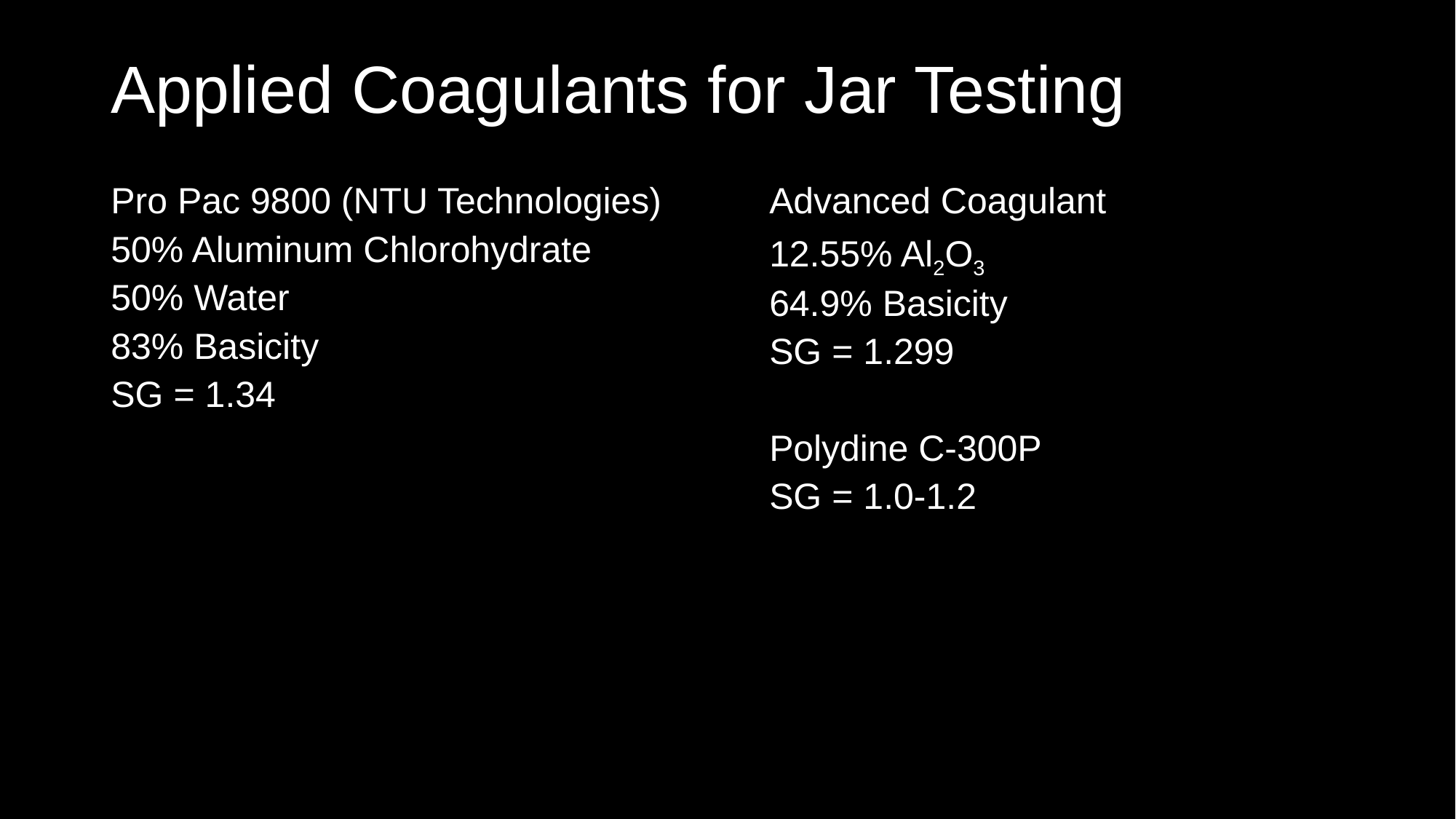

# Applied Coagulants for Jar Testing
Pro Pac 9800 (NTU Technologies)
50% Aluminum Chlorohydrate
50% Water
83% Basicity
SG = 1.34
Advanced Coagulant
12.55% Al2O3
64.9% Basicity
SG = 1.299

Polydine C-300P
SG = 1.0-1.2